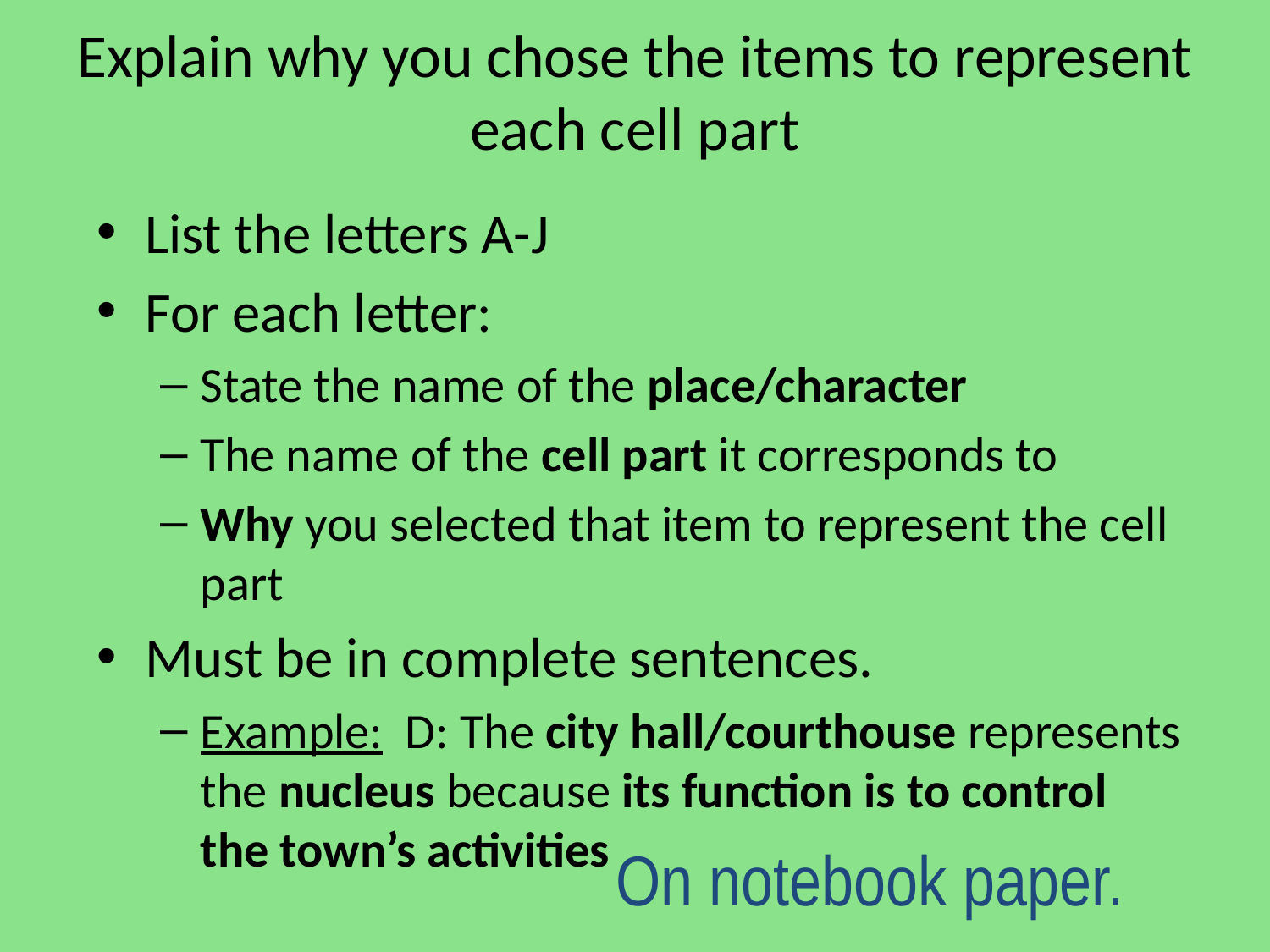

# Explain why you chose the items to represent each cell part
List the letters A-J
For each letter:
State the name of the place/character
The name of the cell part it corresponds to
Why you selected that item to represent the cell part
Must be in complete sentences.
Example:  D: The city hall/courthouse represents the nucleus because its function is to control the town’s activities

On notebook paper.